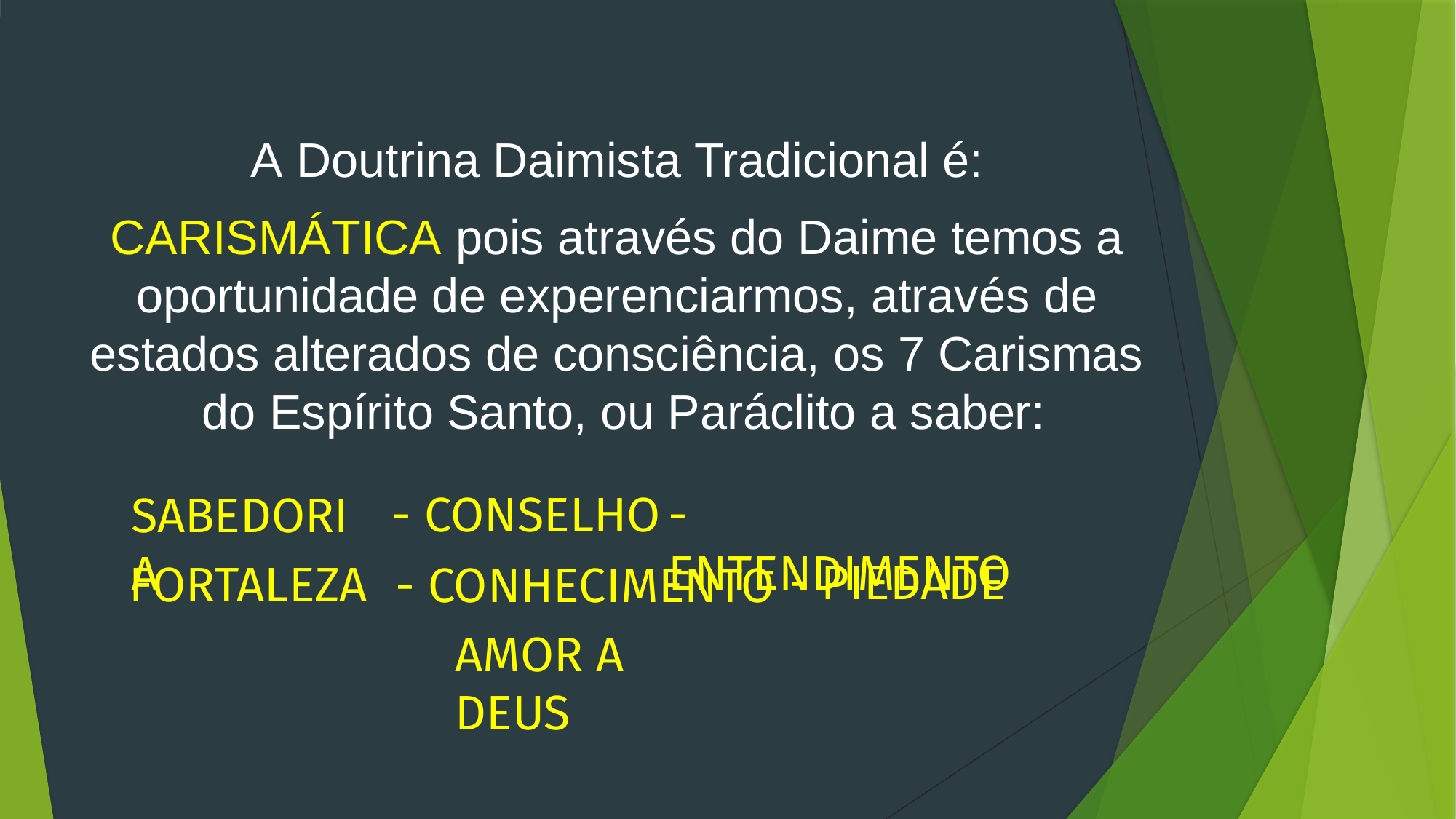

A Doutrina Daimista Tradicional é:
CARISMÁTICA pois através do Daime temos a oportunidade de experenciarmos, através de estados alterados de consciência, os 7 Carismas
 do Espírito Santo, ou Paráclito a saber:
- CONSELHO
- ENTENDIMENTO
SABEDORIA
- PIEDADE
FORTALEZA
- CONHECIMENTO
AMOR A DEUS